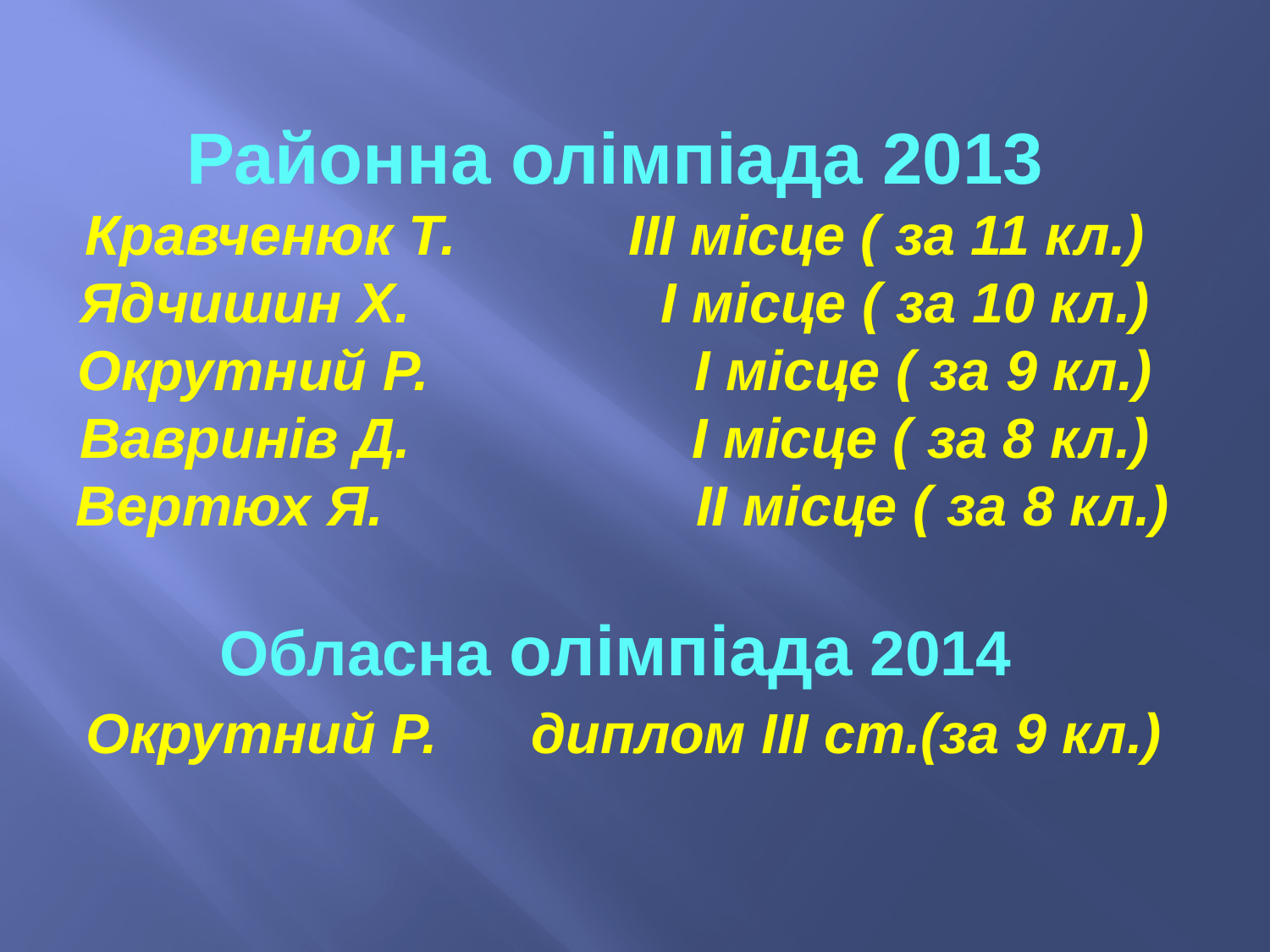

# Районна олімпіада 2013 Кравченюк Т.           ІІІ місце ( за 11 кл.) Ядчишин Х.                І місце ( за 10 кл.) Окрутний Р.                 І місце ( за 9 кл.) Вавринів Д.                  І місце ( за 8 кл.) Вертюх Я.                    ІІ місце ( за 8 кл.) Обласна олімпіада 2014 Окрутний Р.      диплом ІІІ ст.(за 9 кл.)